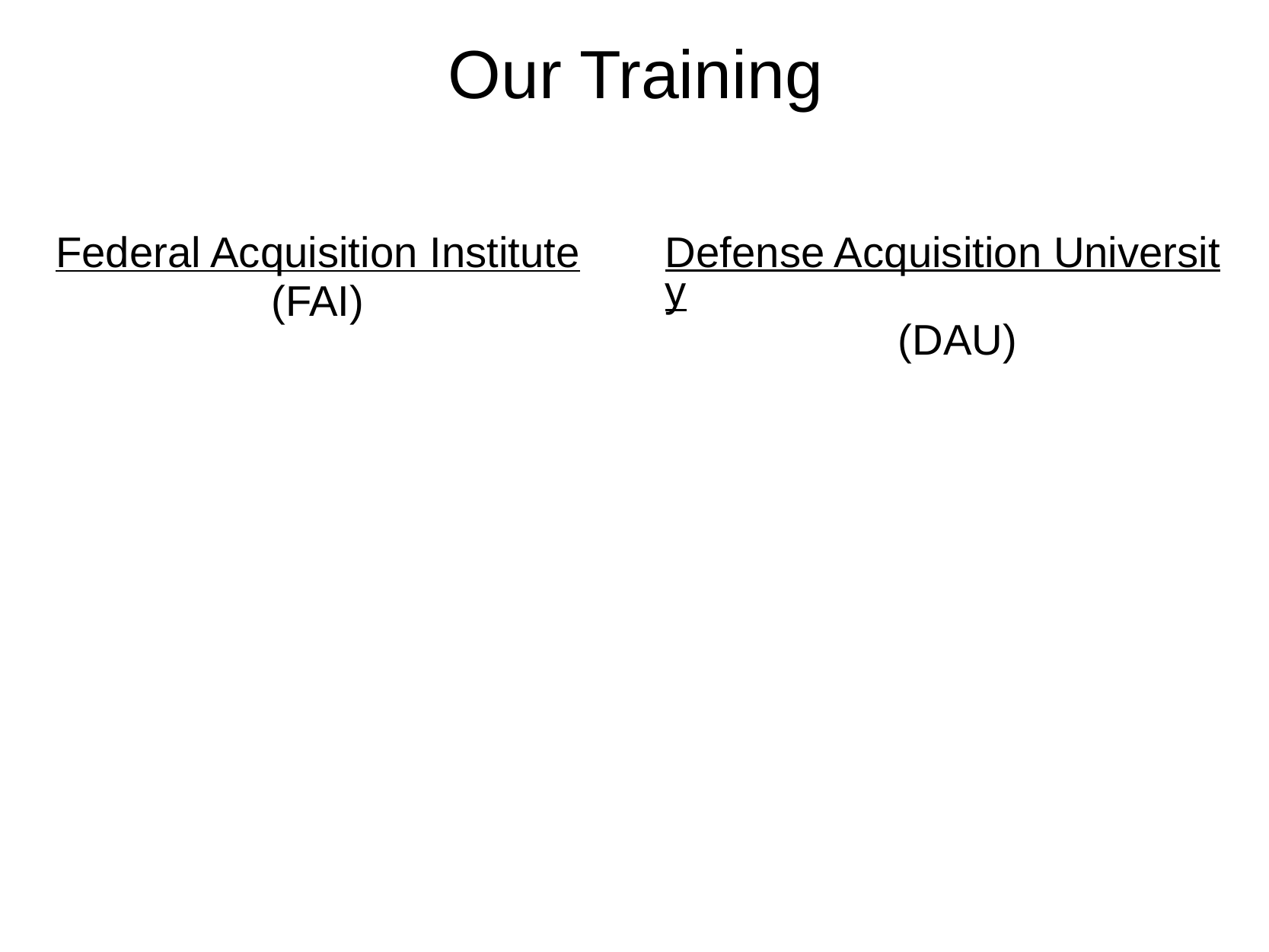

# Our Training
Defense Acquisition University (DAU)
Federal Acquisition Institute (FAI)